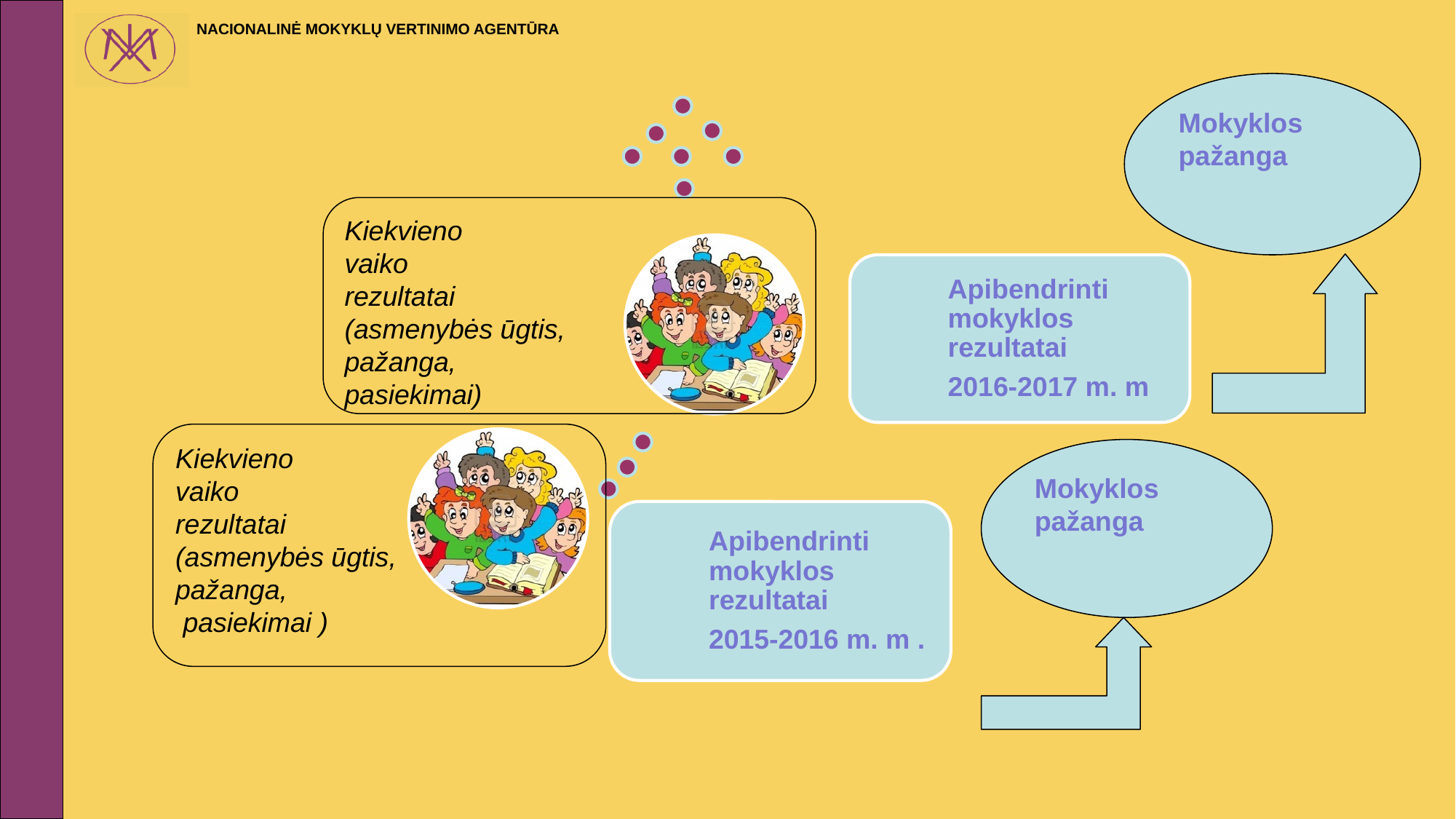

Apibendrinti mokyklos rezultatai
2015-2016 m. m .
Apibendrinti mokyklos rezultatai
2016-2017 m. m
Mokyklos
pažanga
Kiekvieno
vaiko
rezultatai
(asmenybės ūgtis,
pažanga,
pasiekimai)

Kiekvieno
vaiko
rezultatai
(asmenybės ūgtis,
pažanga,
 pasiekimai )
Mokyklos
pažanga